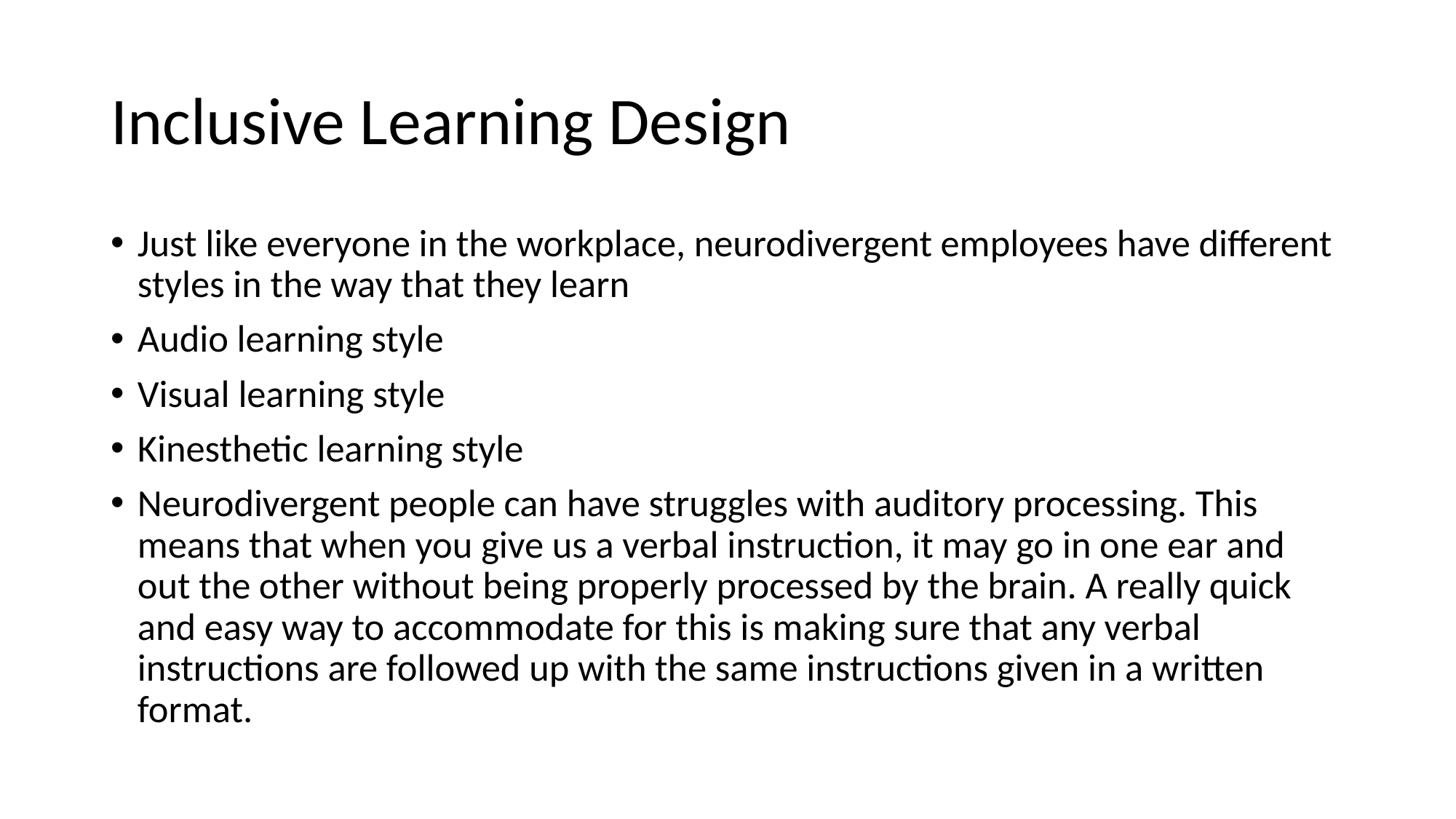

# Inclusive Learning Design
Just like everyone in the workplace, neurodivergent employees have different styles in the way that they learn
Audio learning style
Visual learning style
Kinesthetic learning style
Neurodivergent people can have struggles with auditory processing. This means that when you give us a verbal instruction, it may go in one ear and out the other without being properly processed by the brain. A really quick and easy way to accommodate for this is making sure that any verbal instructions are followed up with the same instructions given in a written format.